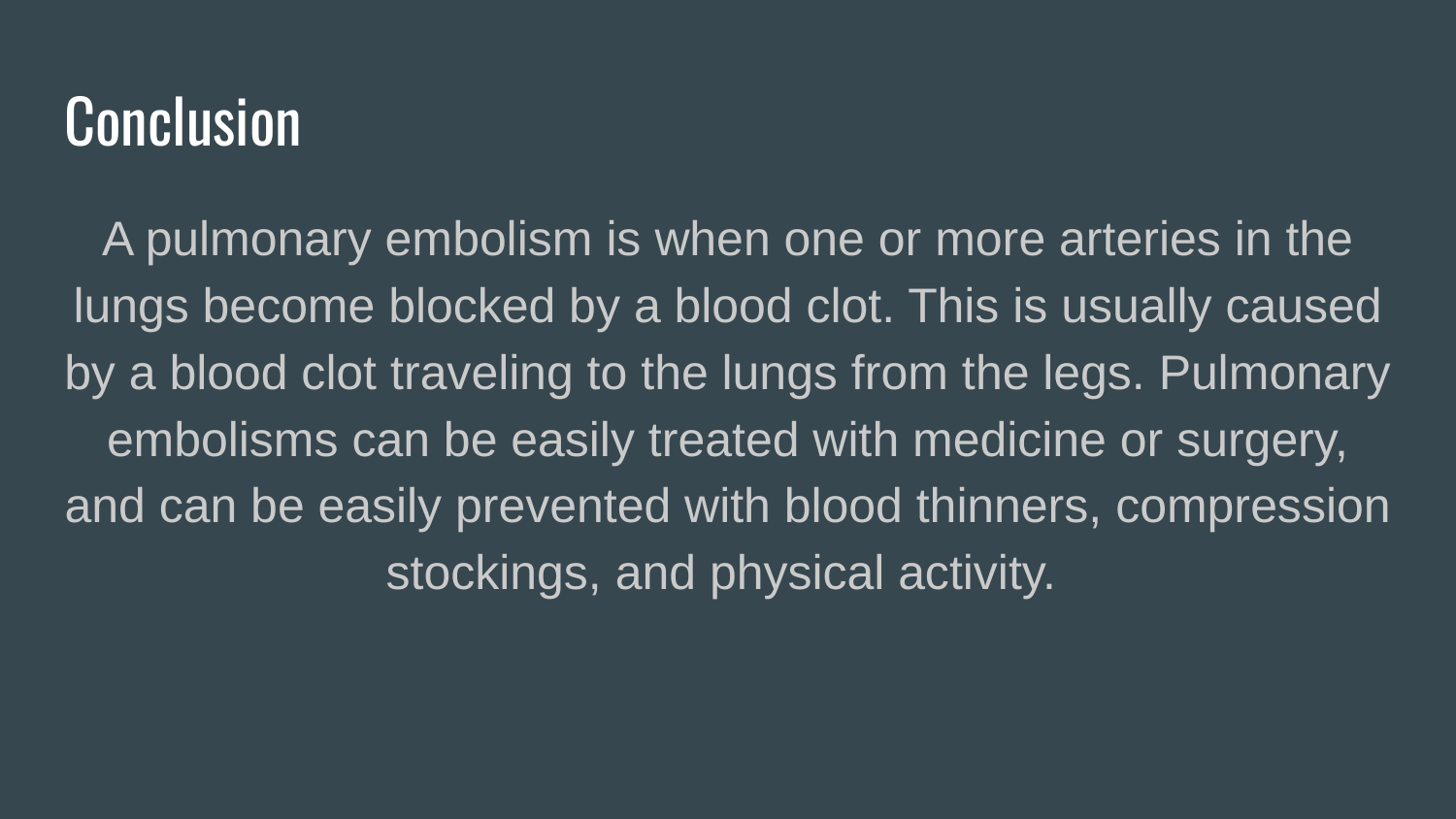

# Conclusion
A pulmonary embolism is when one or more arteries in the lungs become blocked by a blood clot. This is usually caused by a blood clot traveling to the lungs from the legs. Pulmonary embolisms can be easily treated with medicine or surgery, and can be easily prevented with blood thinners, compression stockings, and physical activity.